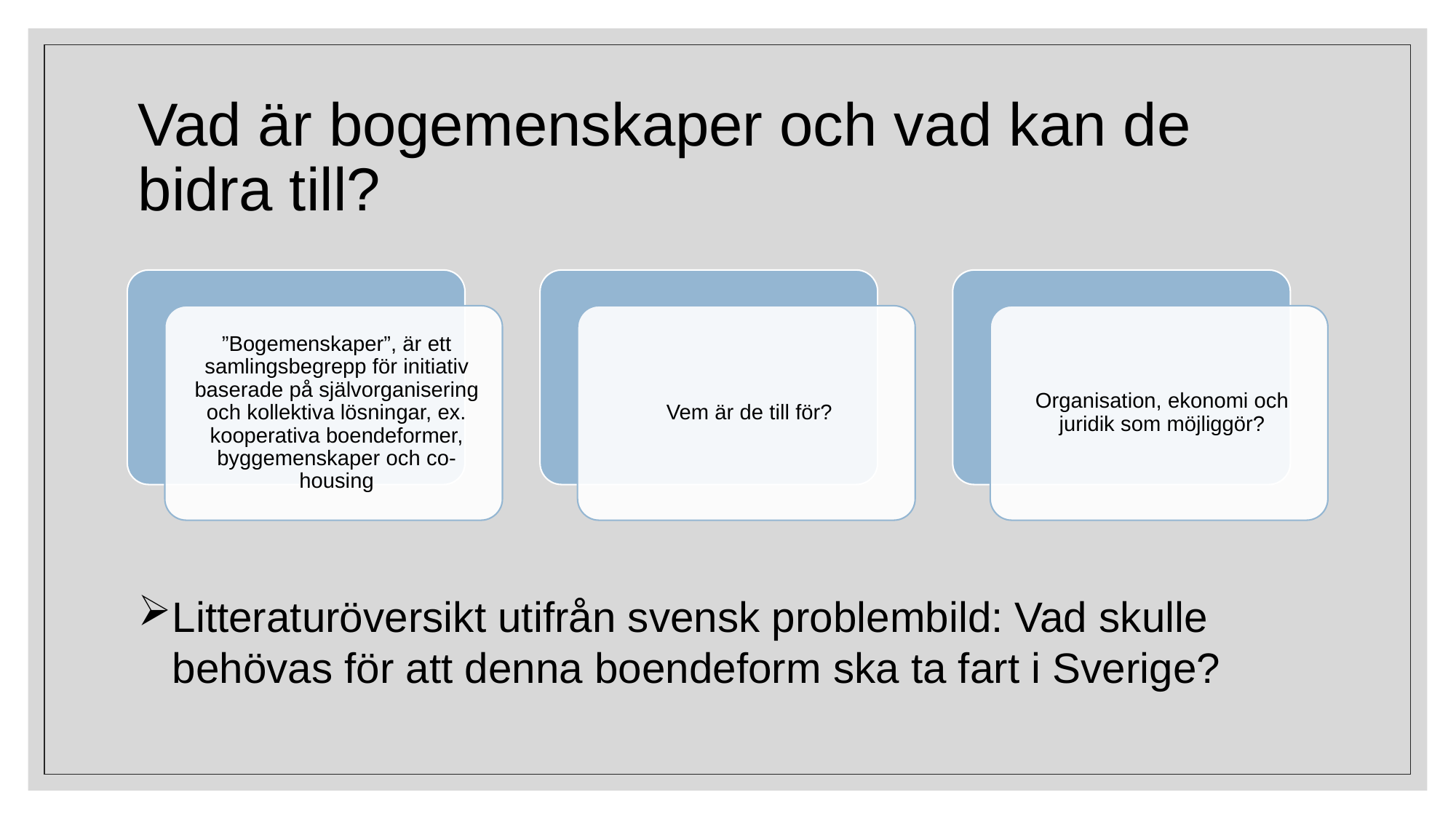

# Vad är bogemenskaper och vad kan de bidra till?
”Bogemenskaper”, är ett samlingsbegrepp för initiativ baserade på självorganisering och kollektiva lösningar, ex. kooperativa boendeformer, byggemenskaper och co-housing
Vem är de till för?
Organisation, ekonomi och juridik som möjliggör?
Litteraturöversikt utifrån svensk problembild: Vad skulle behövas för att denna boendeform ska ta fart i Sverige?